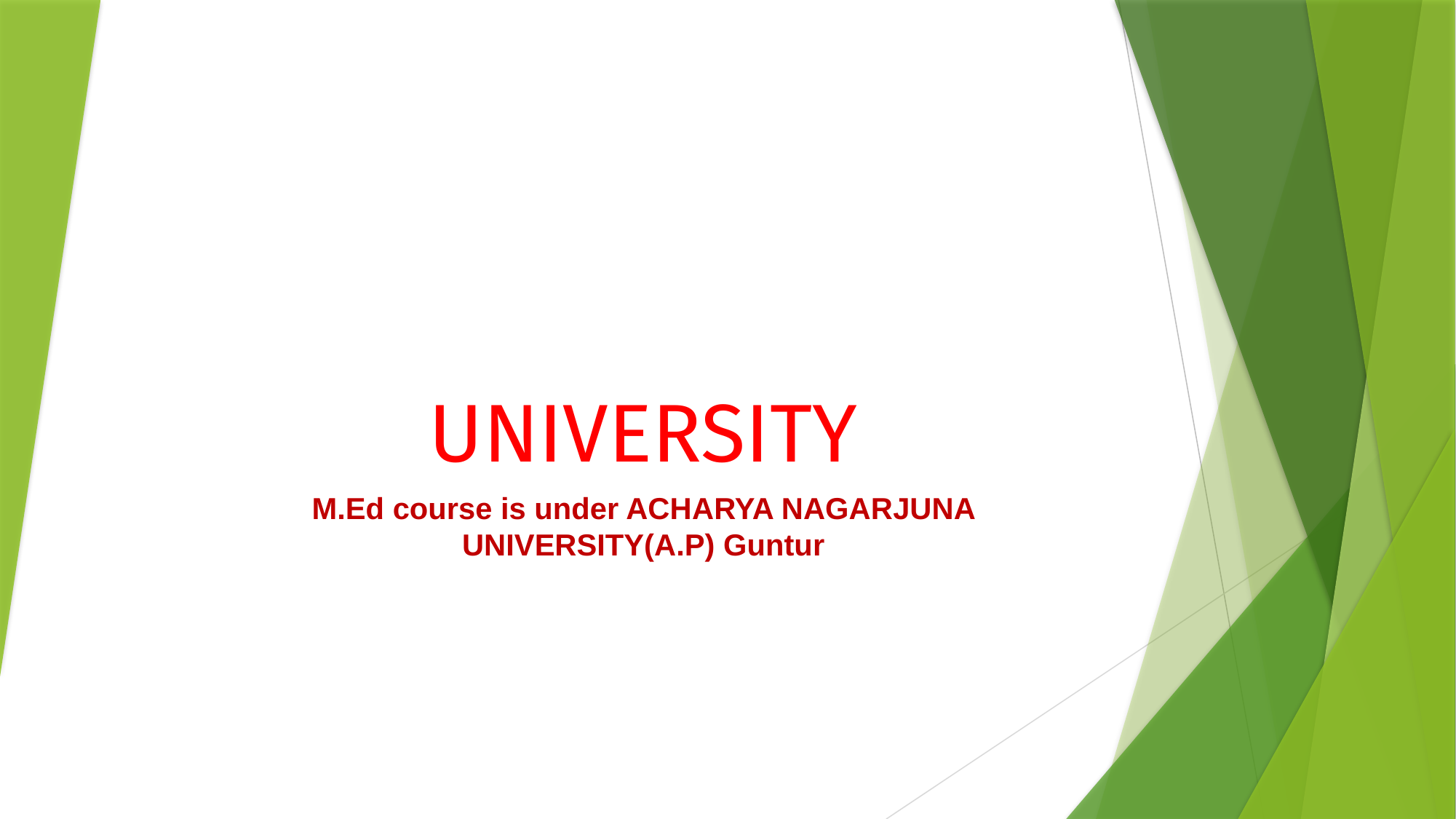

# UNIVERSITY
M.Ed course is under ACHARYA NAGARJUNA UNIVERSITY(A.P) Guntur